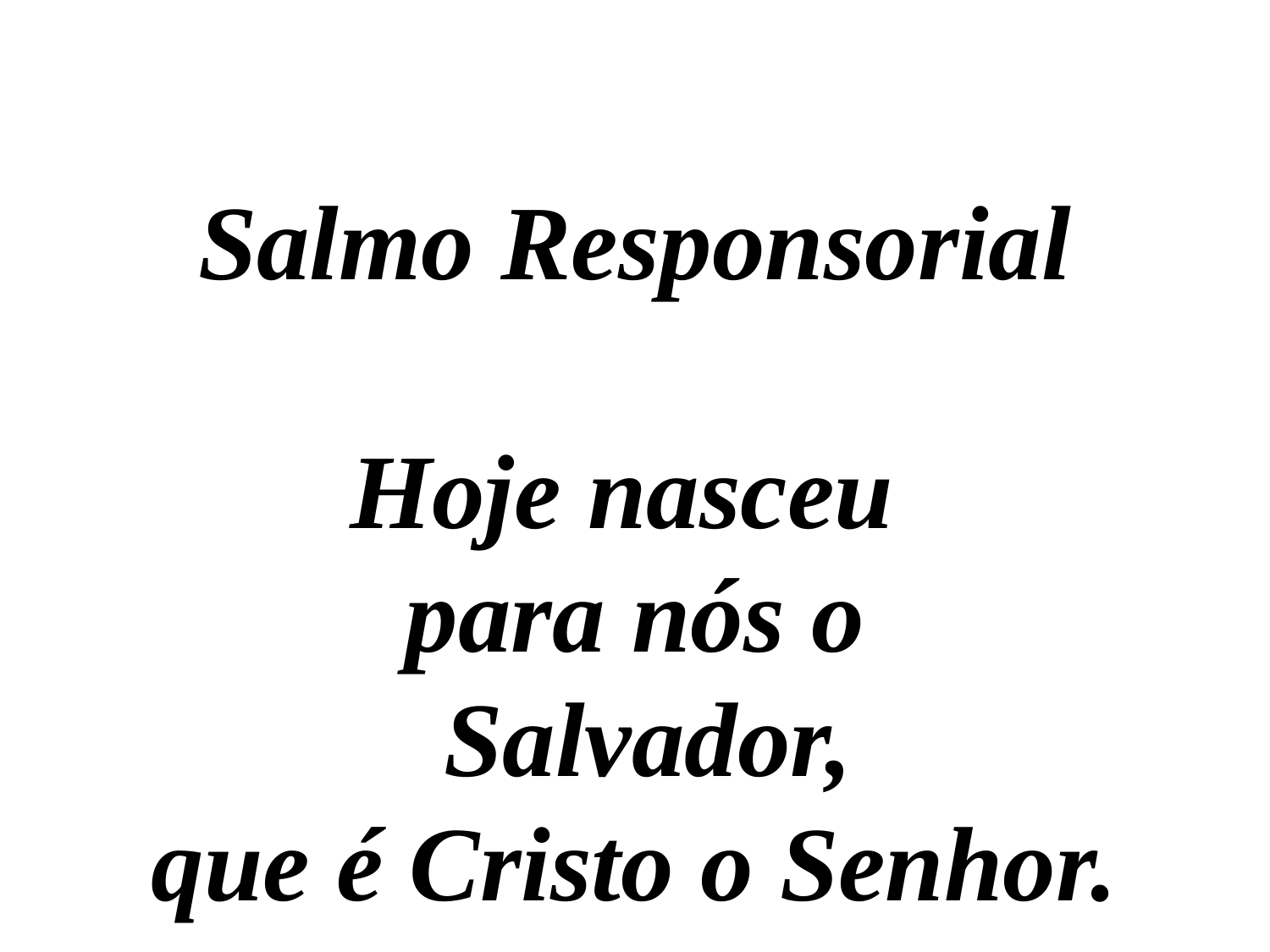

Salmo Responsorial

Hoje nasceu
para nós o
 Salvador,
que é Cristo o Senhor.